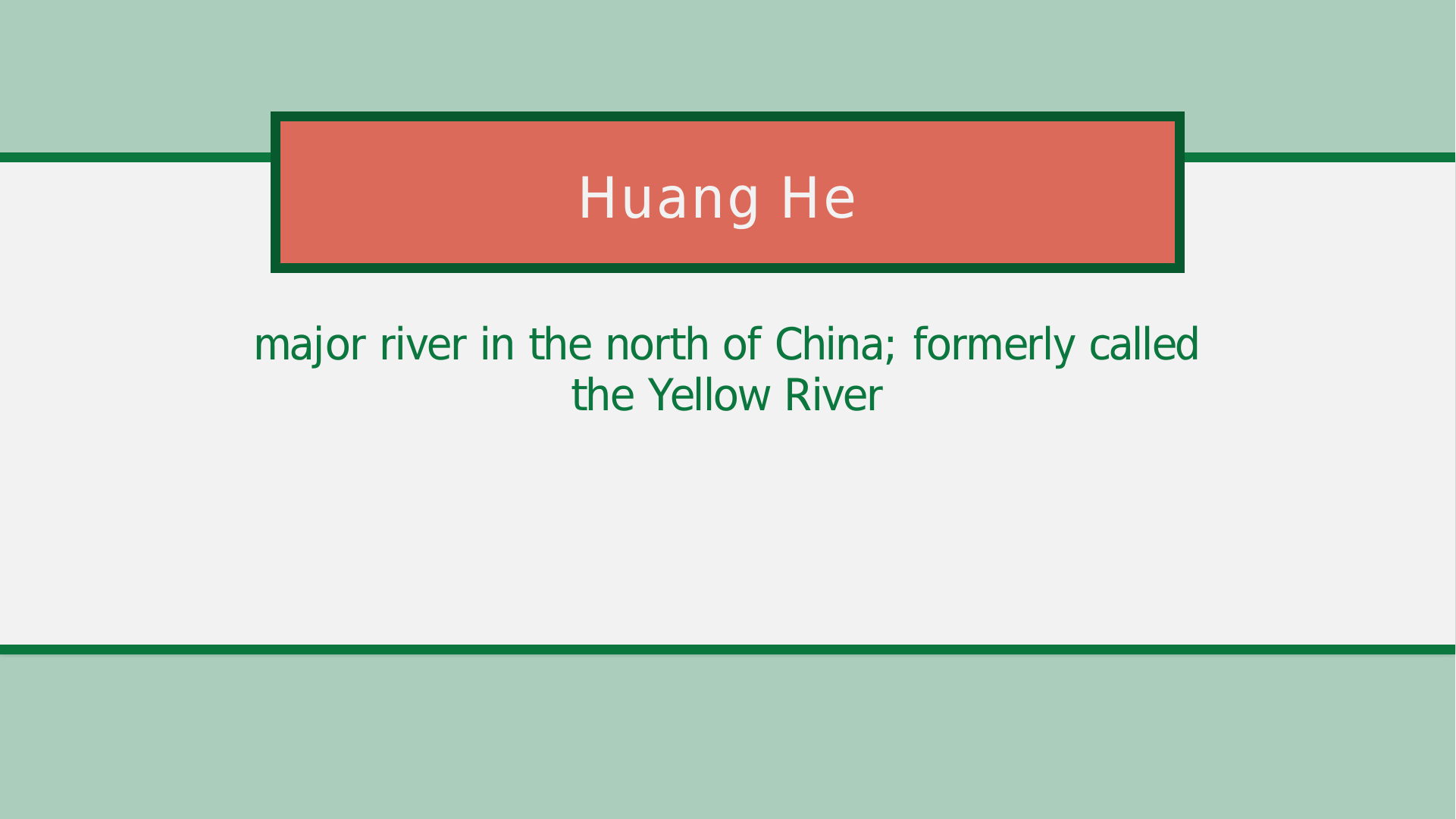

# Huang He
major river in the north of China; formerly called the Yellow River